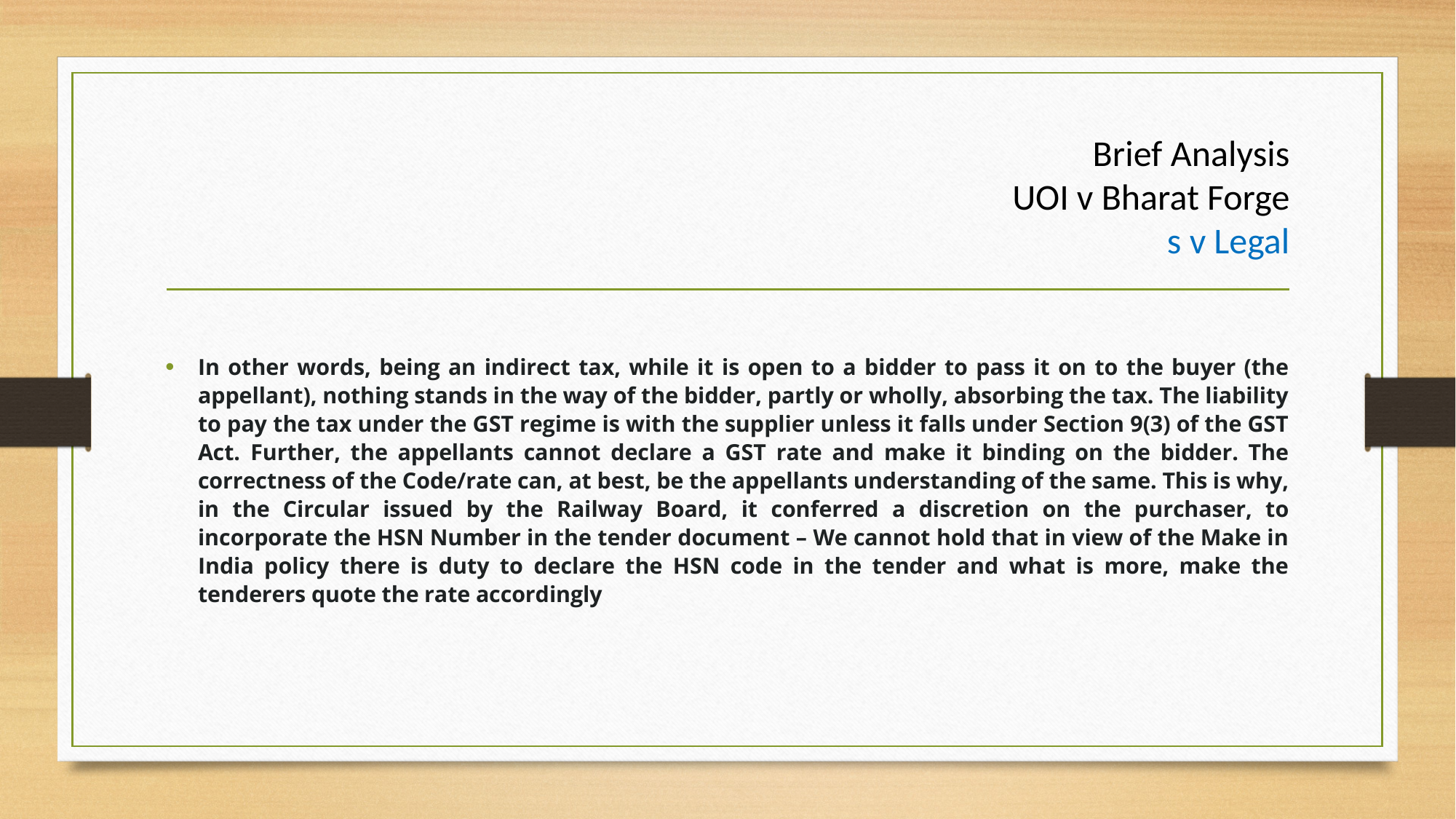

# Brief Analysis UOI v Bharat Forge s v Legal

In other words, being an indirect tax, while it is open to a bidder to pass it on to the buyer (the appellant), nothing stands in the way of the bidder, partly or wholly, absorbing the tax. The liability to pay the tax under the GST regime is with the supplier unless it falls under Section 9(3) of the GST Act. Further, the appellants cannot declare a GST rate and make it binding on the bidder. The correctness of the Code/rate can, at best, be the appellants understanding of the same. This is why, in the Circular issued by the Railway Board, it conferred a discretion on the purchaser, to incorporate the HSN Number in the tender document – We cannot hold that in view of the Make in India policy there is duty to declare the HSN code in the tender and what is more, make the tenderers quote the rate accordingly